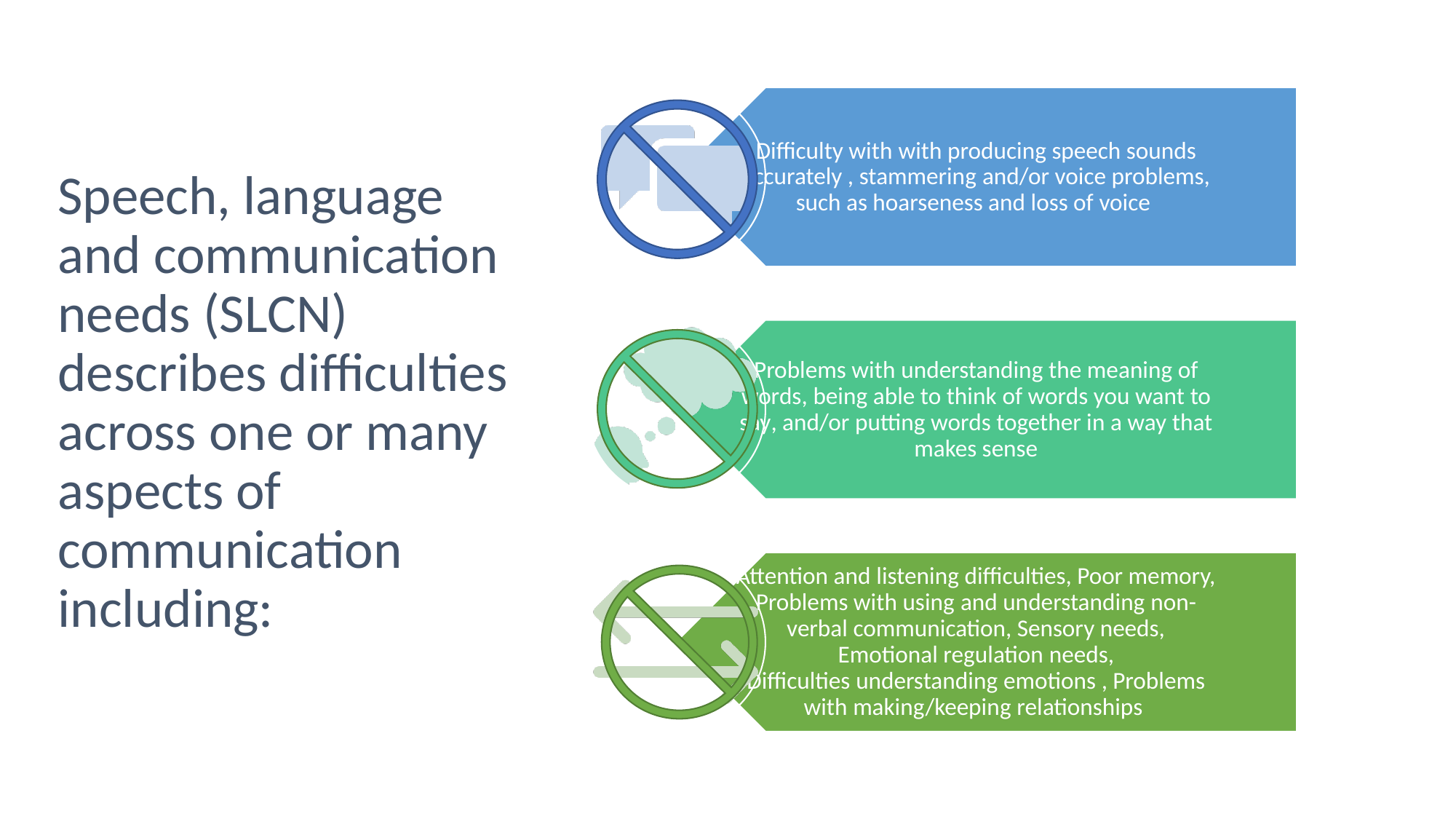

# Speech, language and communication needs (SLCN) describes difficulties across one or many aspects of communication including:​
Difficulty with with producing speech sounds accurately , stammering ​and/or voice problems, such as hoarseness and loss of voice ​
Problems with understanding the meaning of words​, being able to think of words you want to say​, and/or putting words together in a way that makes sense​
Attention and listening difficulties, Poor memory, Problems with using and understanding non-verbal communication, Sensory needs, Emotional regulation needs, Difficulties understanding emotions , Problems with making/keeping relationships ​